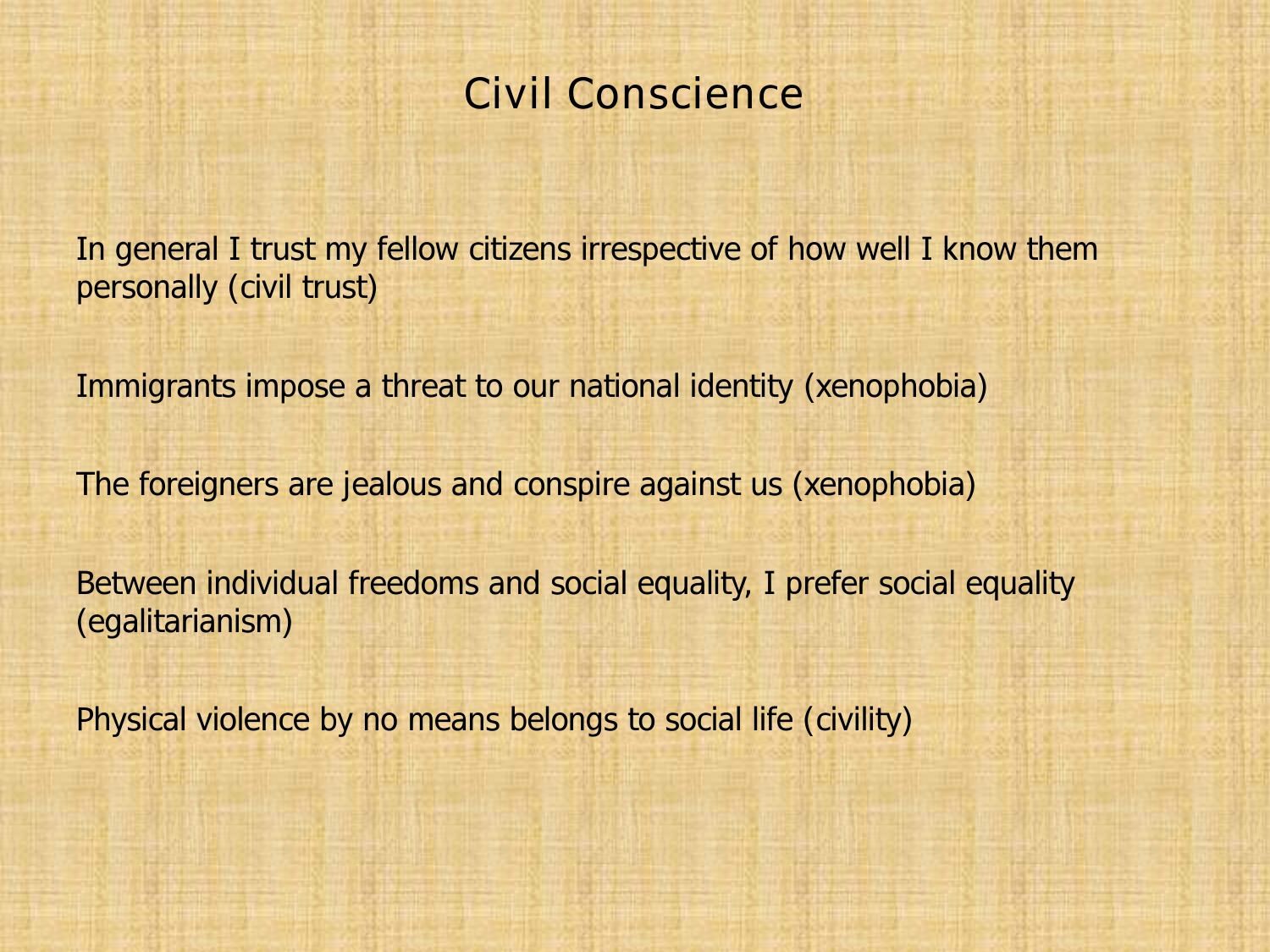

# Civil Conscience
In general I trust my fellow citizens irrespective of how well I know them personally (civil trust)

Immigrants impose a threat to our national identity (xenophobia)

The foreigners are jealous and conspire against us (xenophobia)

Between individual freedoms and social equality, I prefer social equality (egalitarianism)

Physical violence by no means belongs to social life (civility)